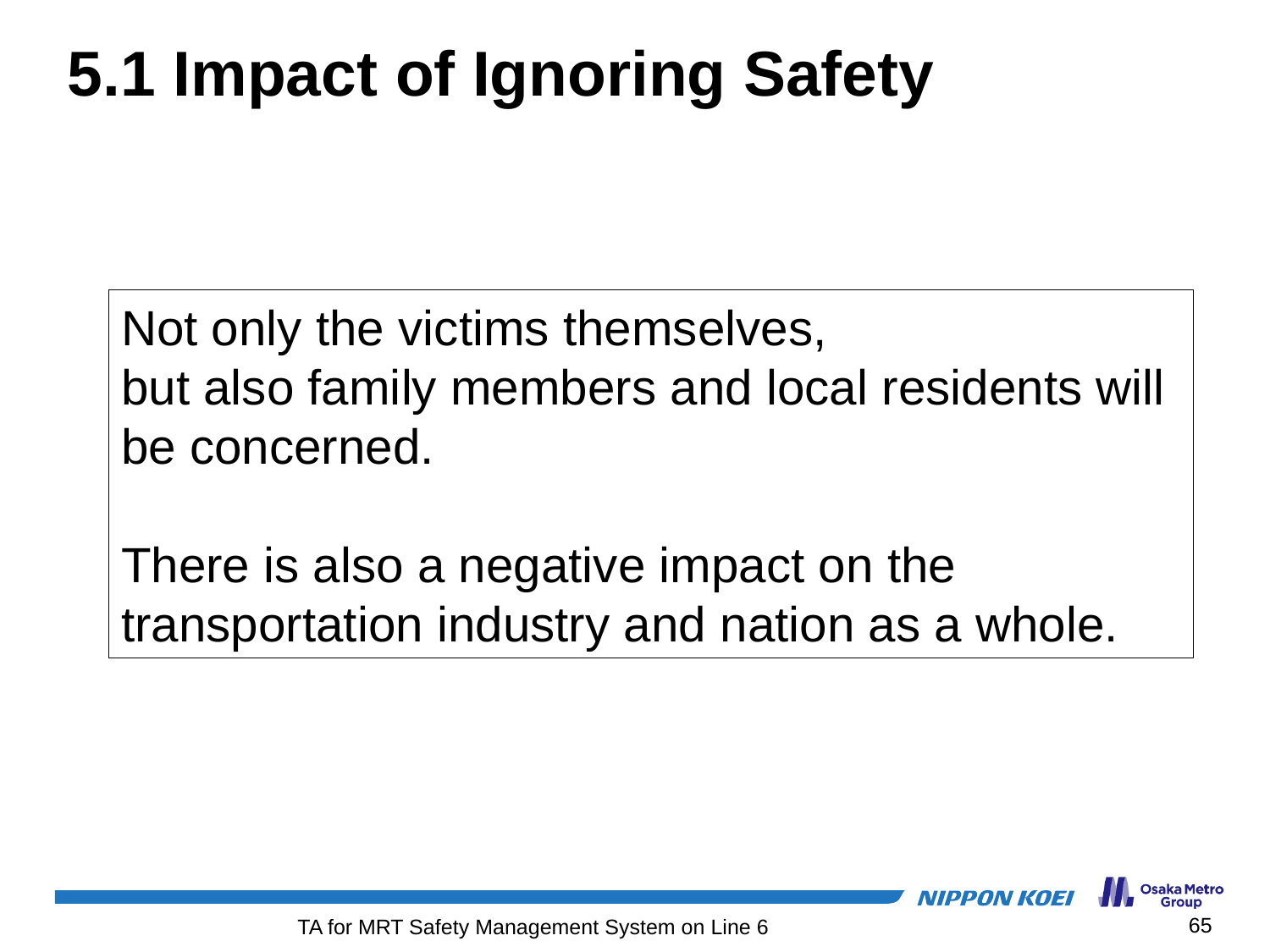

5.1 Impact of Ignoring Safety
Not only the victims themselves,
but also family members and local residents will be concerned.
There is also a negative impact on the transportation industry and nation as a whole.
65
TA for MRT Safety Management System on Line 6